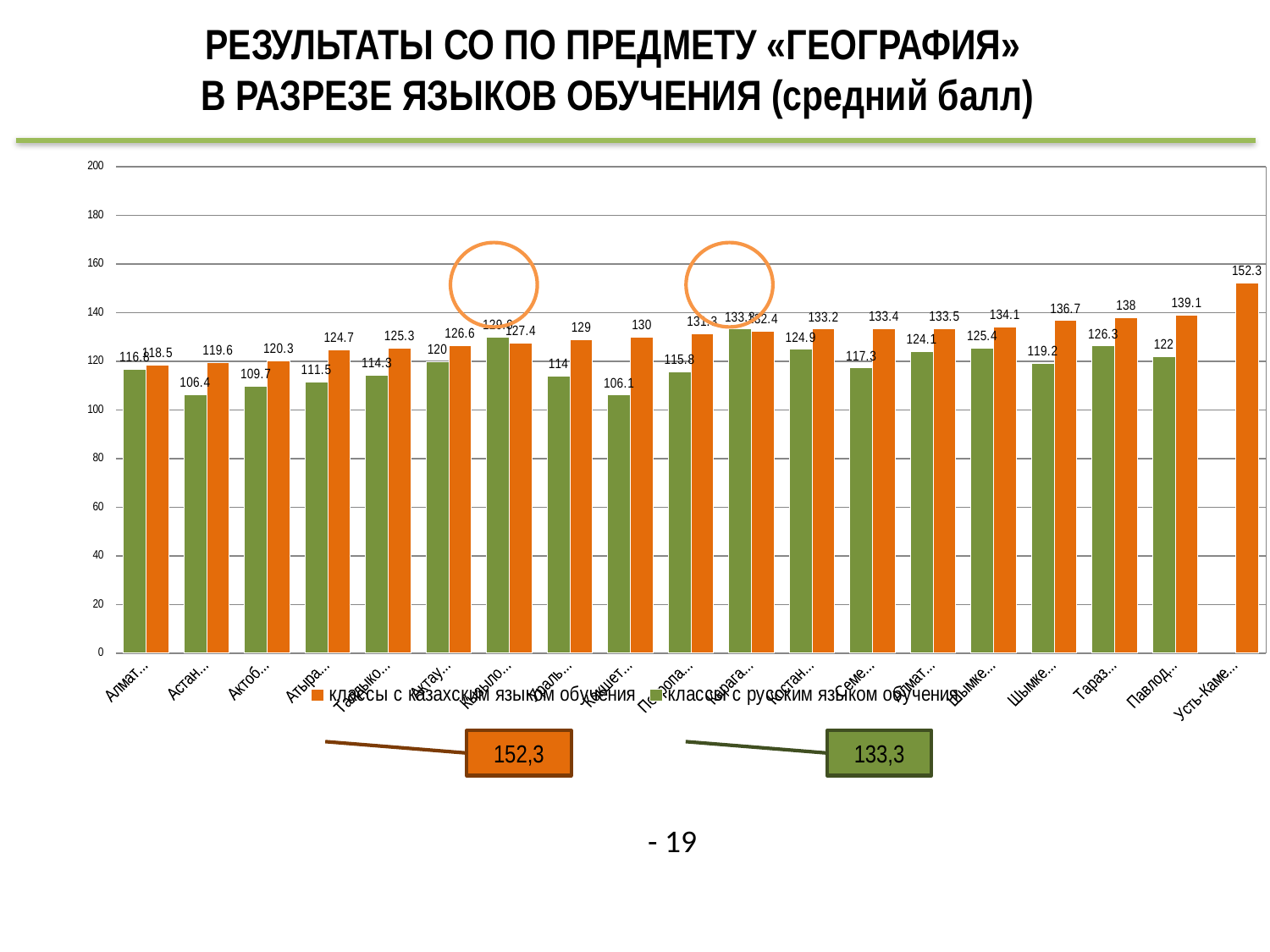

# РЕЗУЛЬТАТЫ СО ПО ПРЕДМЕТУ «ГЕОГРАФИЯ» В РАЗРЕЗЕ ЯЗЫКОВ ОБУЧЕНИЯ (средний балл)

### Chart

| Category | классы с казахским языком обучения | классы с русским языком обучения |
|---|---|---|
| Усть-Каменогорск ХБН | 152.3 | None |
| Павлодар ХБН | 139.1 | 122.0 |
| Тараз ФМН | 138.0 | 126.3 |
| Шымкент ФМН | 136.7 | 119.2 |
| Шымкент ХБН | 134.1 | 125.4 |
| Алматы ФМН | 133.5 | 124.1 |
| Семей ФМН | 133.4 | 117.3 |
| Костанай ФМН | 133.2 | 124.9 |
| Караганда ХБН | 132.4 | 133.3 |
| Петропавловск ХБН | 131.3 | 115.8 |
| Кокшетау ФМН | 130.0 | 106.1 |
| Уральск ФМН | 129.0 | 114.0 |
| Кызылорда ХБН | 127.4 | 129.9 |
| Актау ХБН | 126.6 | 120.0 |
| Талдыкорган ФМН | 125.3 | 114.3 |
| Атырау ХБН | 124.7 | 111.5 |
| Актобе ФМН | 120.3 | 109.7 |
| Астана ФМН | 119.6 | 106.4 |
| Алматы ХБН | 118.5 | 116.8 |

152,3
133,3
- 19